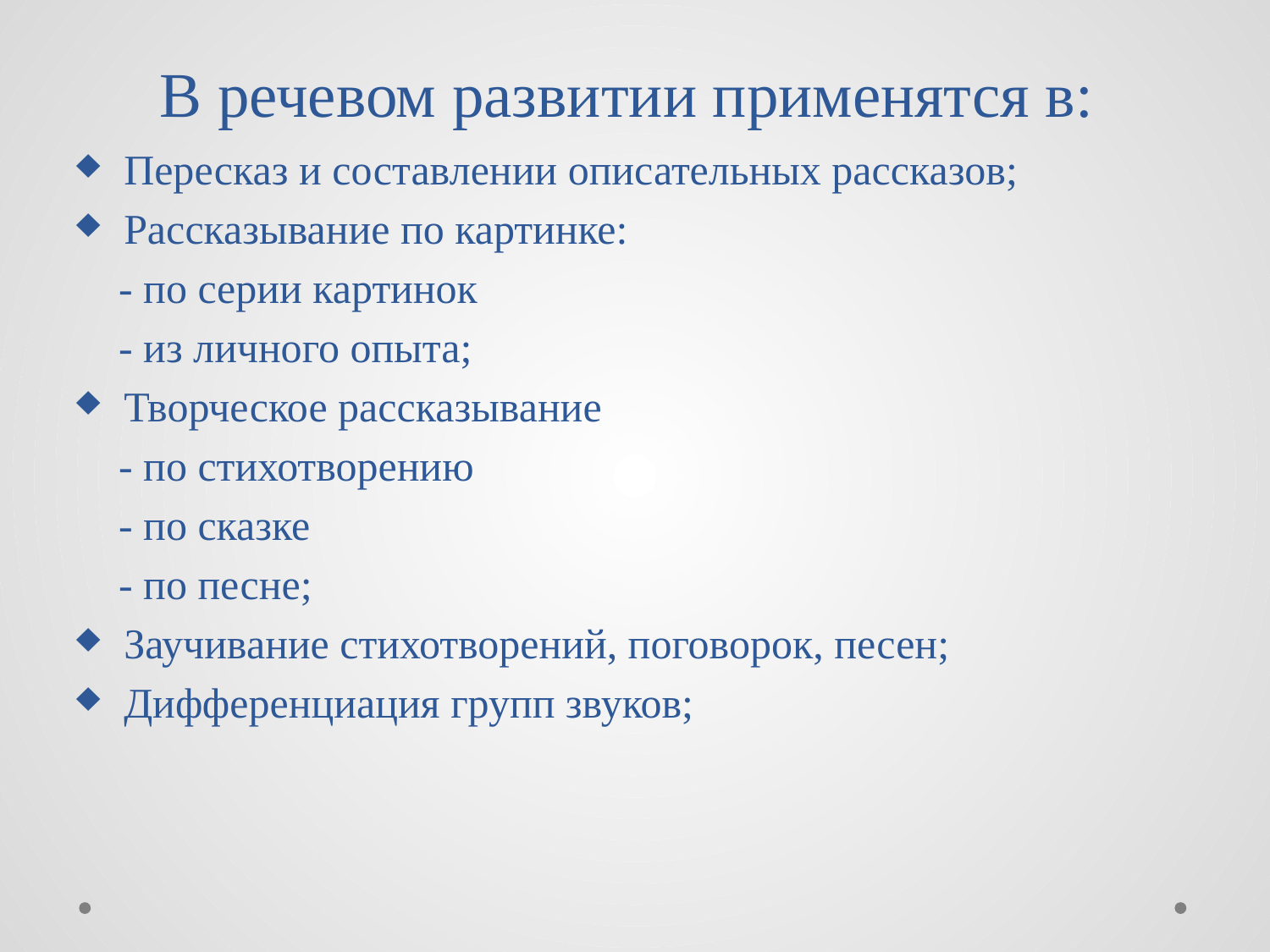

# В речевом развитии применятся в:
Пересказ и составлении описательных рассказов;
Рассказывание по картинке:
    - по серии картинок
    - из личного опыта;
Творческое рассказывание
    - по стихотворению
    - по сказке
    - по песне;
Заучивание стихотворений, поговорок, песен;
Дифференциация групп звуков;